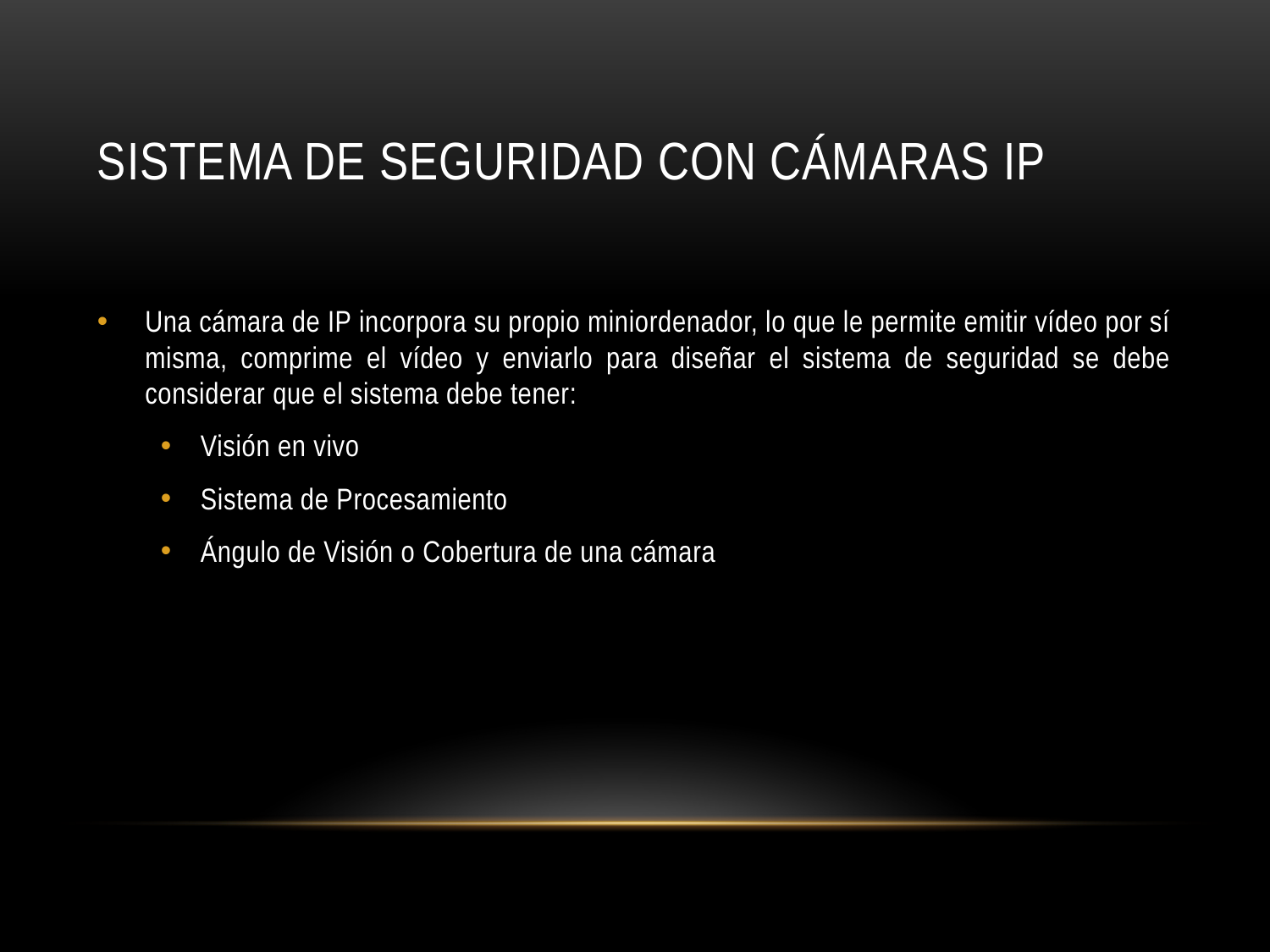

# Sistema de seguridad con cámaras IP
Una cámara de IP incorpora su propio miniordenador, lo que le permite emitir vídeo por sí misma, comprime el vídeo y enviarlo para diseñar el sistema de seguridad se debe considerar que el sistema debe tener:
Visión en vivo
Sistema de Procesamiento
Ángulo de Visión o Cobertura de una cámara